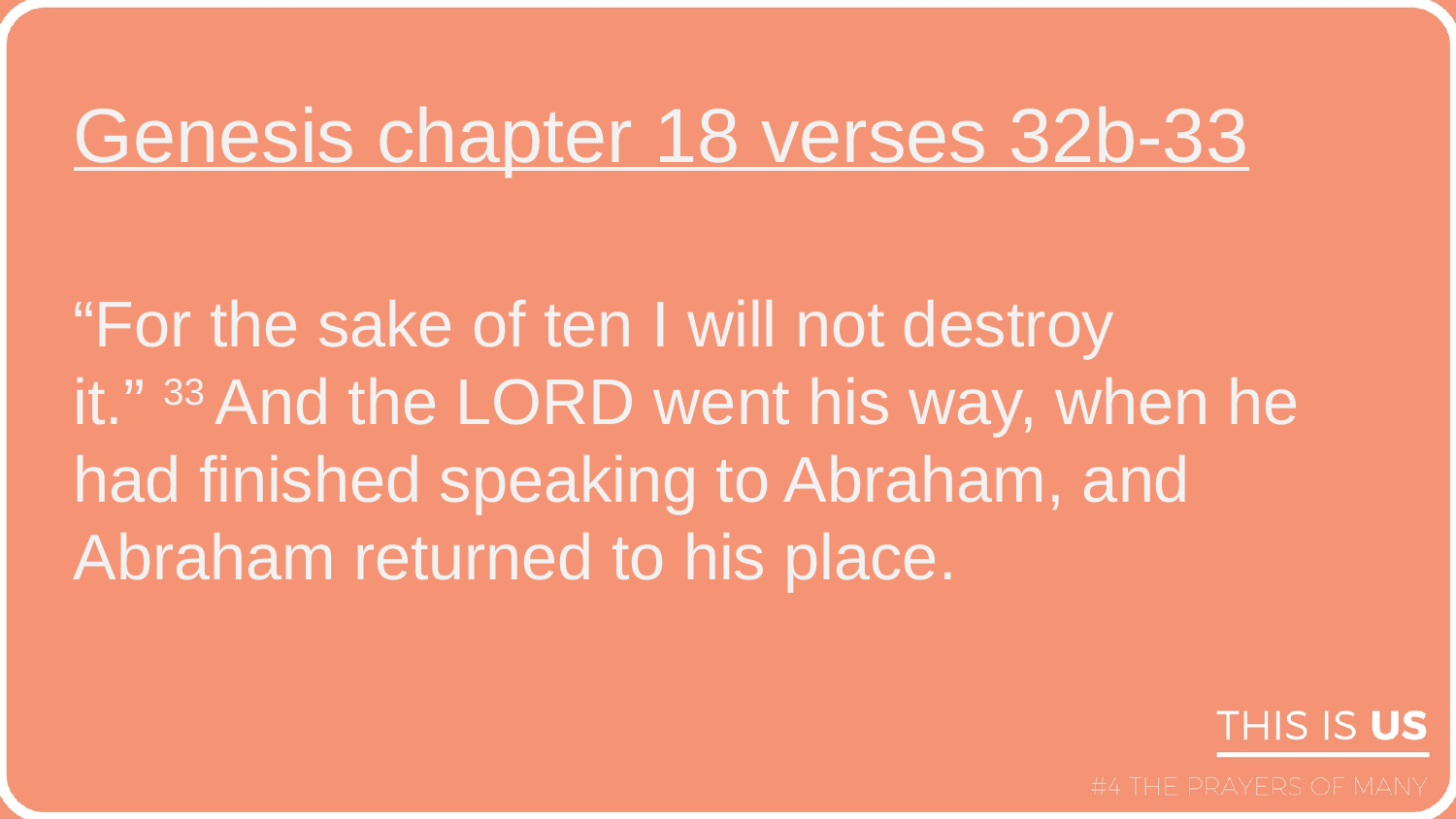

Genesis chapter 18 verses 32b-33

“For the sake of ten I will not destroy it.” 33 And the Lord went his way, when he had finished speaking to Abraham, and Abraham returned to his place.